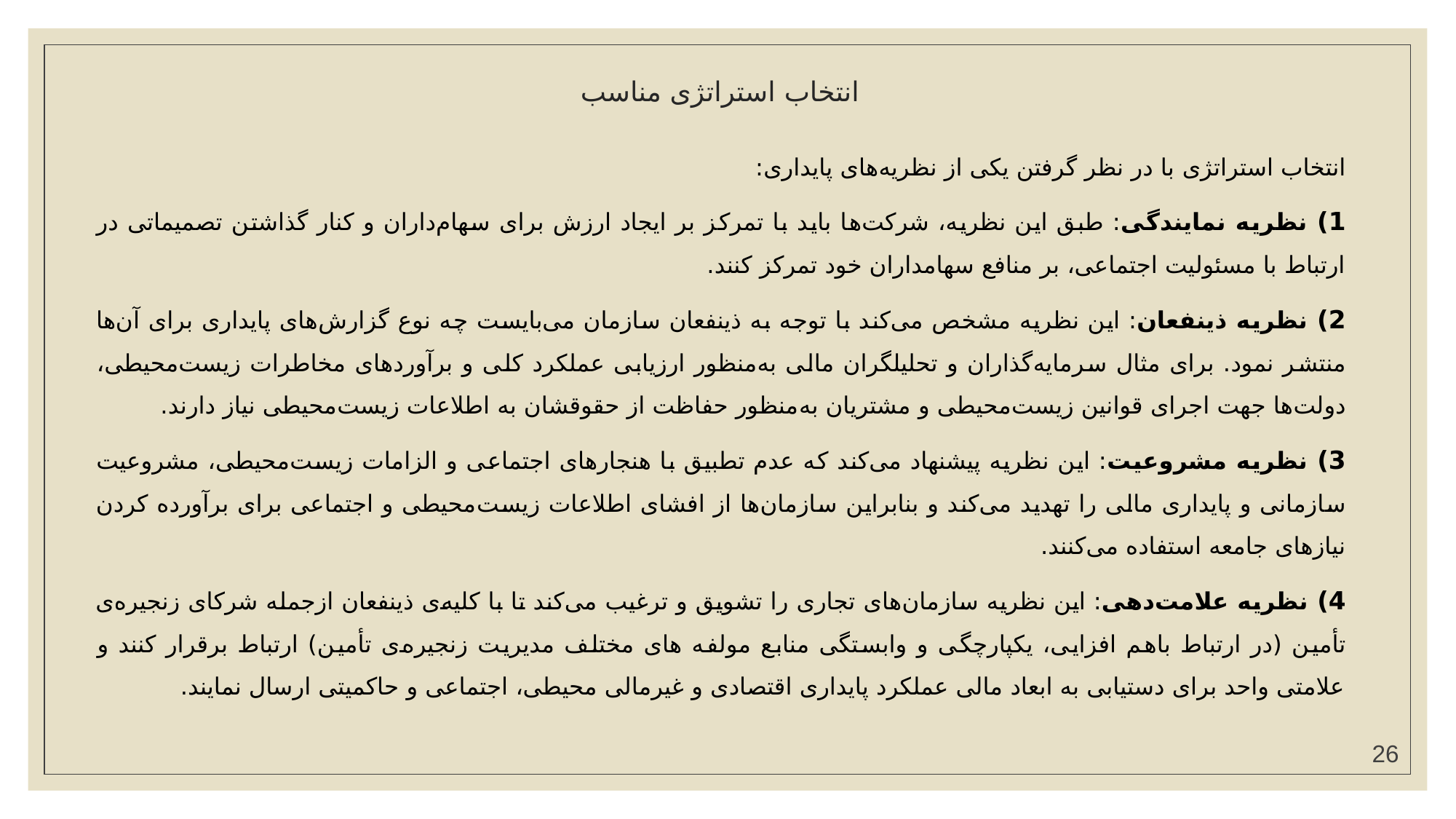

# انتخاب استراتژی مناسب
انتخاب استراتژی‌ با در نظر گرفتن یکی از نظریه‌های پایداری:
1) نظریه نمايندگی: طبق اين نظريه، شرکت‌ها بايد با تمرکز بر ايجاد ارزش برای سهام‌داران و کنار گذاشتن تصمیماتی در ارتباط با مسئولیت اجتماعی، بر منافع سهامداران خود تمرکز کنند.
2) نظریه ذينفعان: این نظریه مشخص می‌کند با توجه به ذینفعان سازمان می‌بایست چه نوع گزارش‌های پایداری برای آن‌ها منتشر نمود. برای مثال سرمایه‌گذاران و تحلیلگران مالی به‌منظور ارزیابی عملکرد کلی و برآوردهای مخاطرات زیست‌محیطی، دولت‌ها جهت اجرای قوانین زیست‌محیطی و مشتریان به‌منظور حفاظت از حقوقشان به اطلاعات زیست‌محیطی نیاز دارند.
3) نظريه مشروعیت: این نظریه پیشنهاد می‌کند که عدم تطبیق با هنجارهای اجتماعی و الزامات زیست‌محیطی، مشروعیت سازمانی و پایداری مالی را تهدید می‌کند و بنابراین سازمان‌ها از افشای اطلاعات زیست‌محیطی و اجتماعی برای برآورده کردن نیازهای جامعه استفاده می‌کنند.
4) نظريه علامت‌دهی: این نظریه سازمان‌های تجاری را تشویق و ترغیب می‌کند تا با کلیه‌ی ذینفعان ازجمله شرکای زنجیره‌ی تأمین (در ارتباط باهم افزایی، یکپارچگی و وابستگی منابع مولفه های مختلف مدیریت زنجیره‌ی تأمین) ارتباط برقرار کنند و علامتی واحد برای دستیابی به ابعاد مالی عملکرد پایداری اقتصادی و غیرمالی محیطی، اجتماعی و حاکمیتی ارسال نمایند.

26